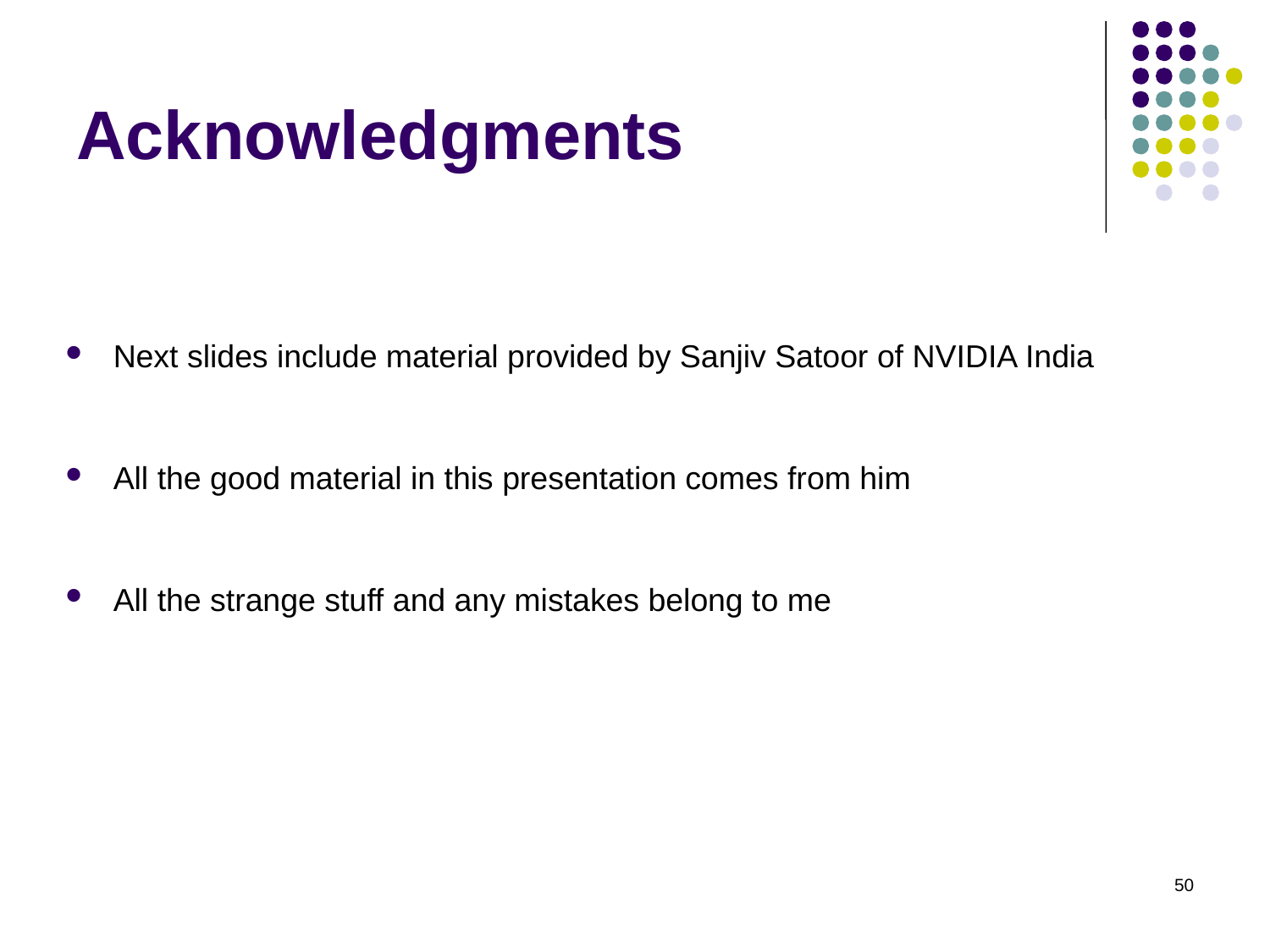

# Acknowledgments
Next slides include material provided by Sanjiv Satoor of NVIDIA India

All the good material in this presentation comes from him

All the strange stuff and any mistakes belong to me

50